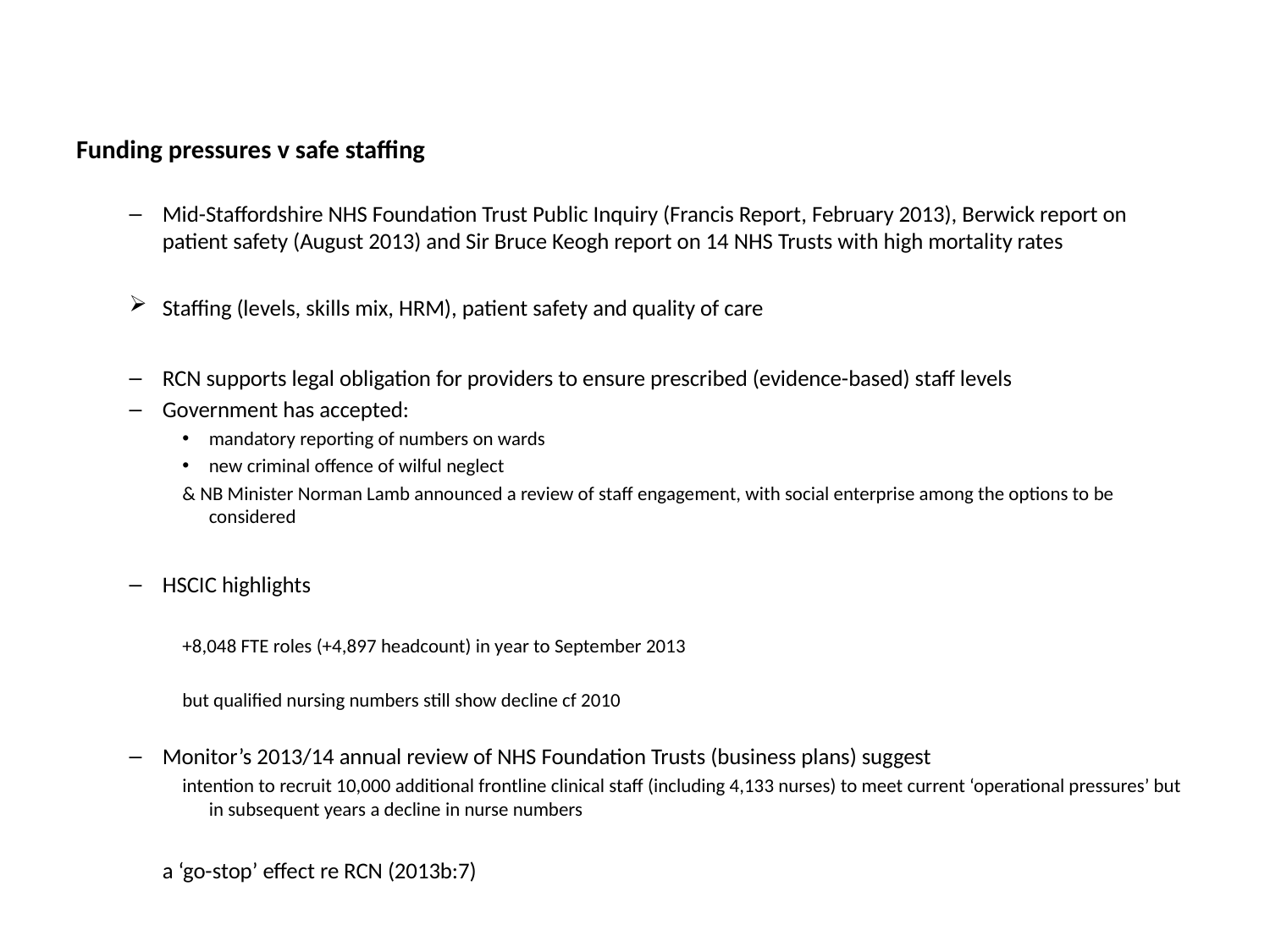

#
Funding pressures v safe staffing

Mid-Staffordshire NHS Foundation Trust Public Inquiry (Francis Report, February 2013), Berwick report on patient safety (August 2013) and Sir Bruce Keogh report on 14 NHS Trusts with high mortality rates

Staffing (levels, skills mix, HRM), patient safety and quality of care

RCN supports legal obligation for providers to ensure prescribed (evidence-based) staff levels
Government has accepted:
mandatory reporting of numbers on wards
new criminal offence of wilful neglect
& NB Minister Norman Lamb announced a review of staff engagement, with social enterprise among the options to be considered

HSCIC highlights

+8,048 FTE roles (+4,897 headcount) in year to September 2013

but qualified nursing numbers still show decline cf 2010

Monitor’s 2013/14 annual review of NHS Foundation Trusts (business plans) suggest
intention to recruit 10,000 additional frontline clinical staff (including 4,133 nurses) to meet current ‘operational pressures’ but in subsequent years a decline in nurse numbers

 	a ‘go-stop’ effect re RCN (2013b:7)